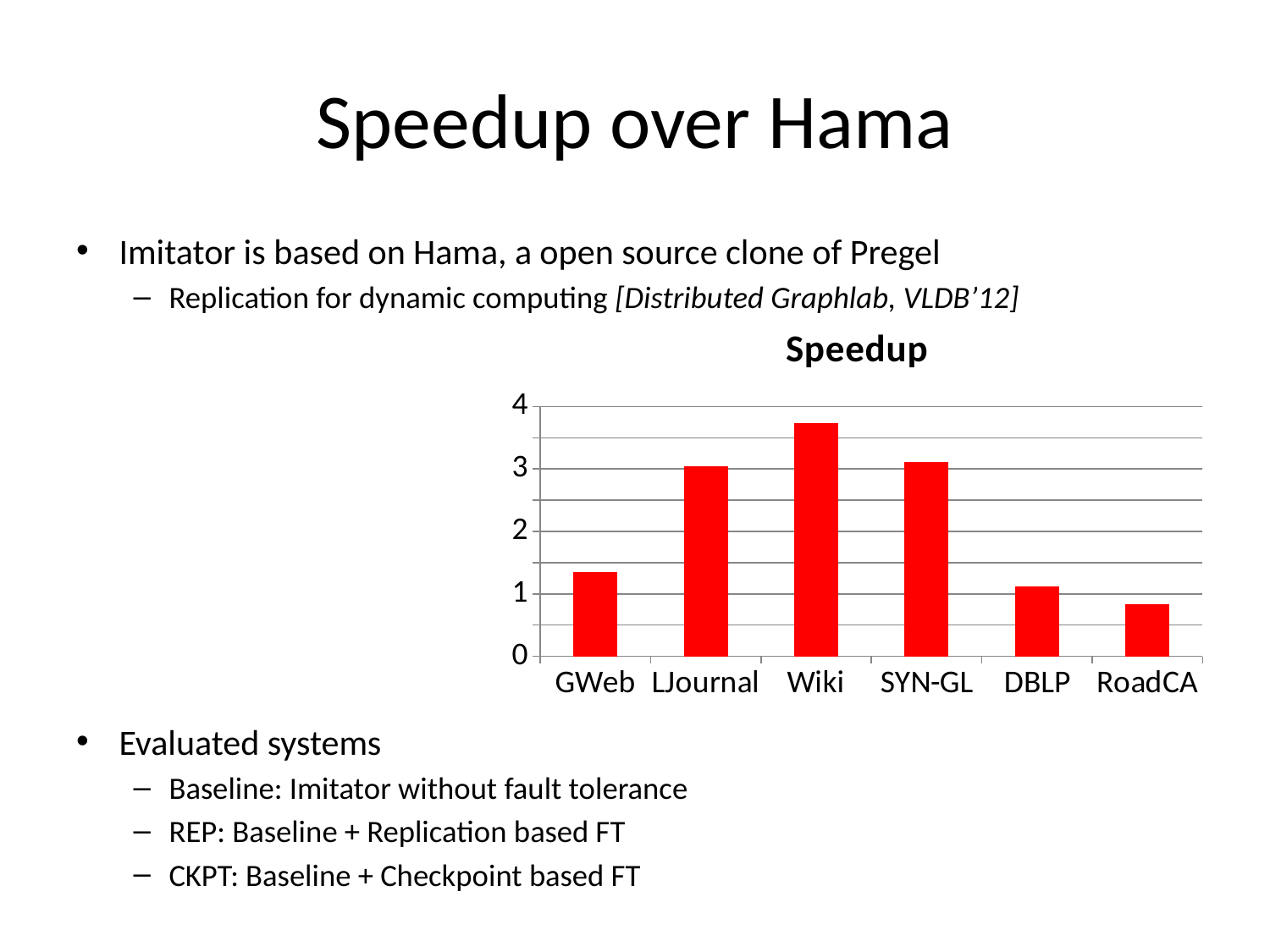

# Speedup over Hama
Imitator is based on Hama, a open source clone of Pregel
Replication for dynamic computing [Distributed Graphlab, VLDB’12]

Evaluated systems
Baseline: Imitator without fault tolerance
REP: Baseline + Replication based FT
CKPT: Baseline + Checkpoint based FT

### Chart: Speedup

| Category | Series 1 |
|---|---|
| GWeb | 1.35 |
| LJournal | 3.04 |
| Wiki | 3.74 |
| SYN-GL | 3.11 |
| DBLP | 1.12 |
| RoadCA | 0.84 |